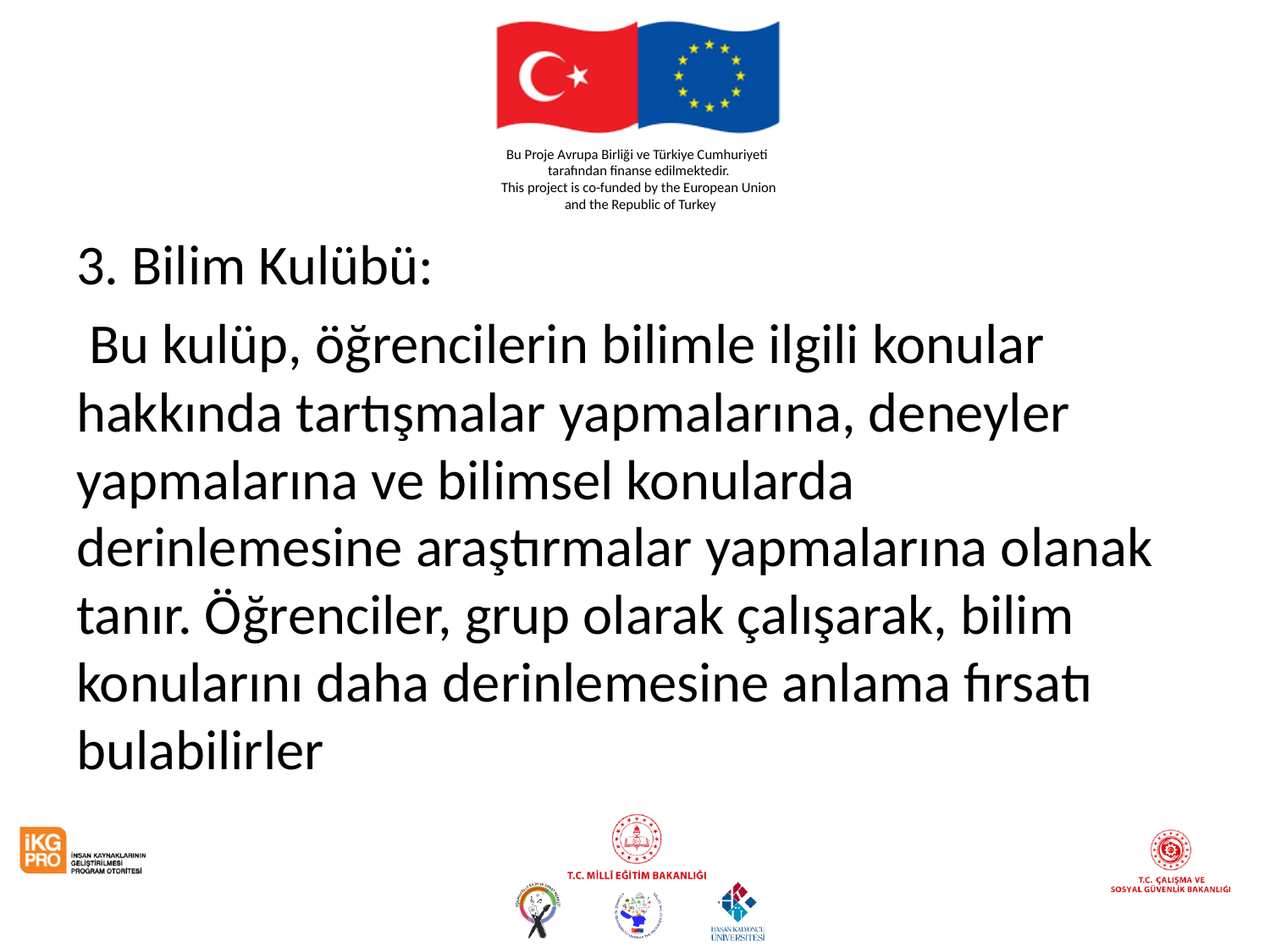

#
3. Bilim Kulübü:
 Bu kulüp, öğrencilerin bilimle ilgili konular hakkında tartışmalar yapmalarına, deneyler yapmalarına ve bilimsel konularda derinlemesine araştırmalar yapmalarına olanak tanır. Öğrenciler, grup olarak çalışarak, bilim konularını daha derinlemesine anlama fırsatı bulabilirler